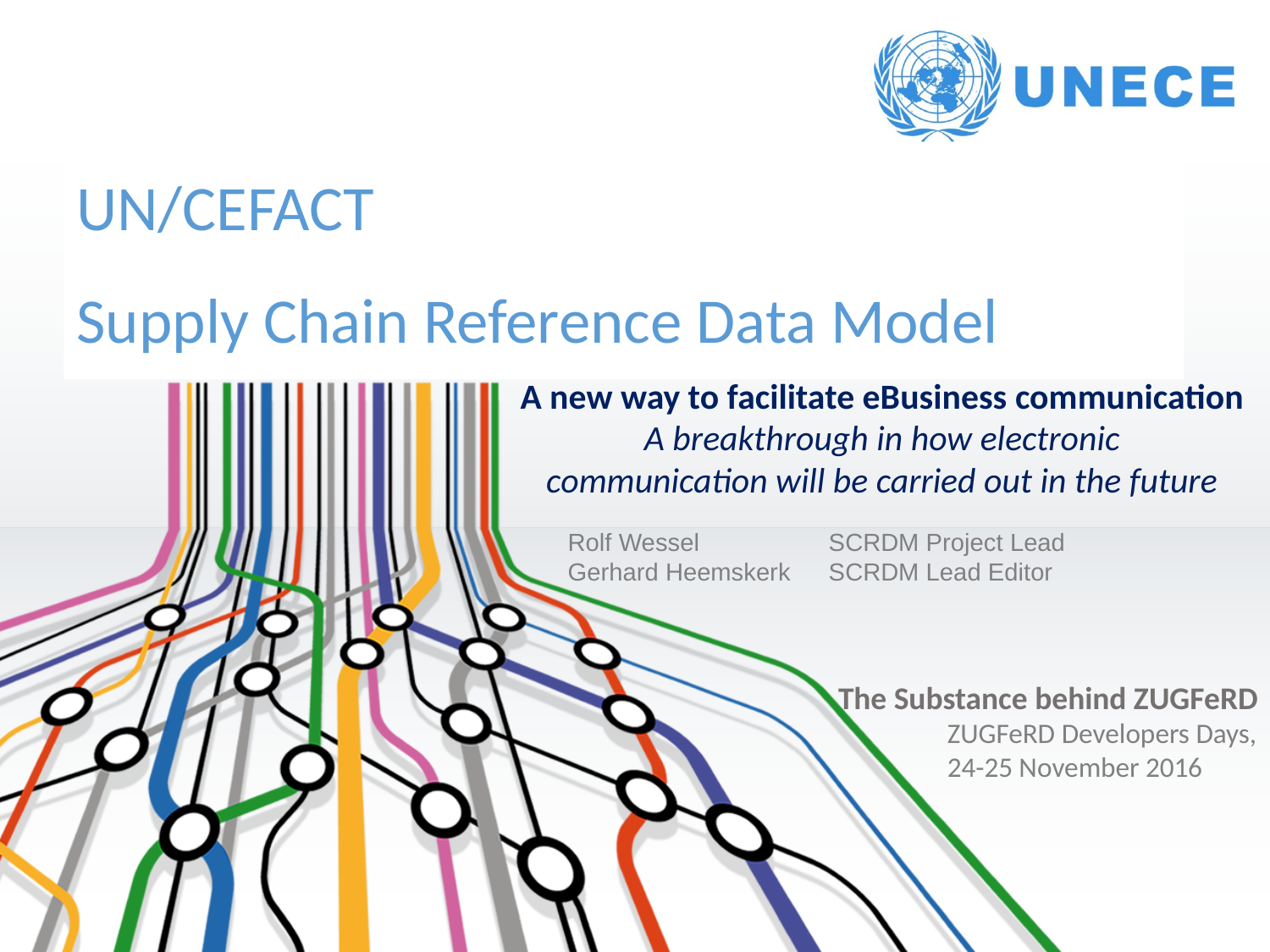

A new way to facilitate eBusiness communication
A breakthrough in how electronic communication will be carried out in the future
Rolf Wessel 	 SCRDM Project Lead
Gerhard Heemskerk	 SCRDM Lead Editor
The Substance behind ZUGFeRD

ZUGFeRD Developers Days, 24-25 November 2016